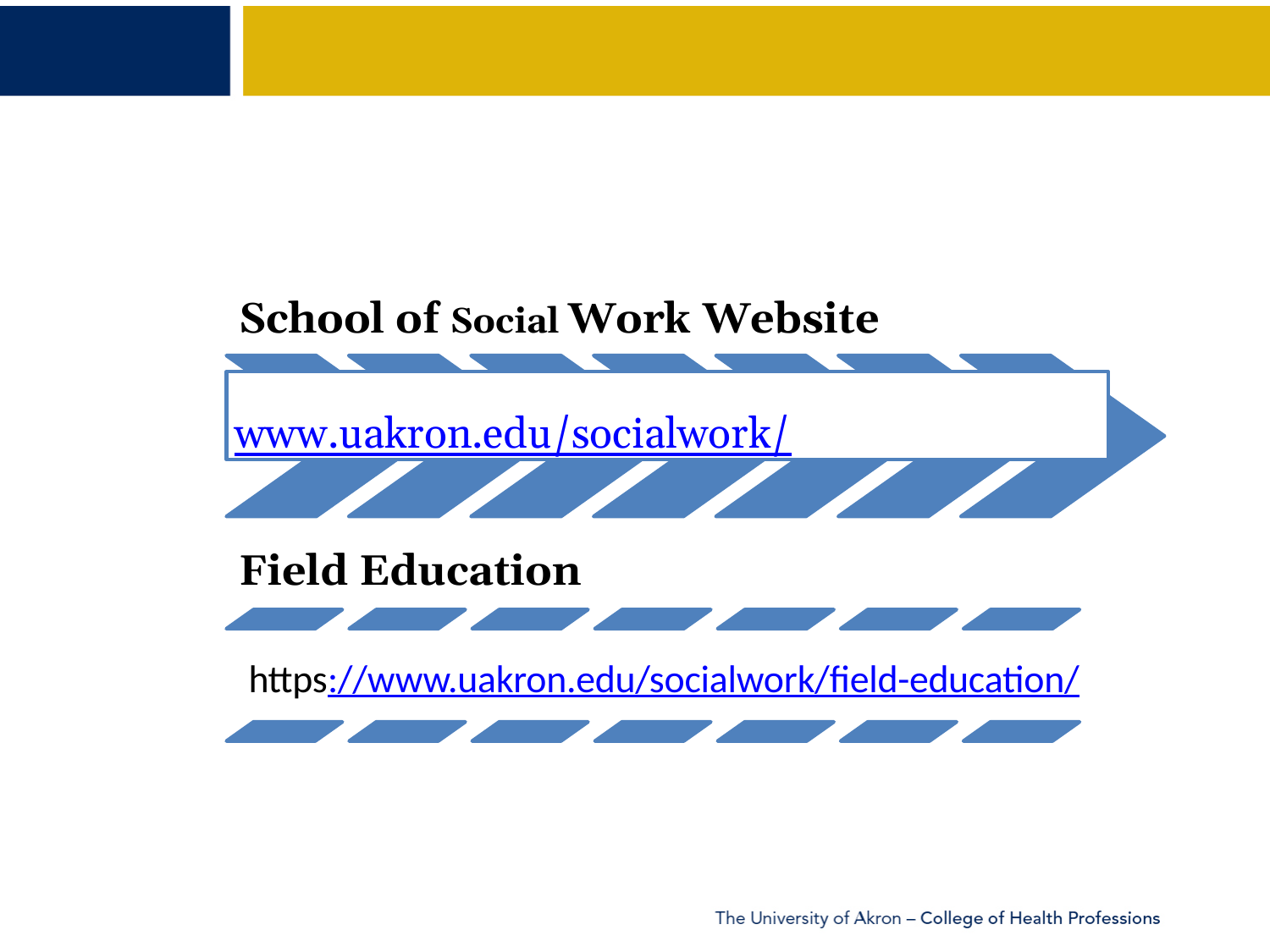

# School of Social Work Website

www.uakron.edu/socialwork/
Field Education

https://www.uakron.edu/socialwork/field-education/